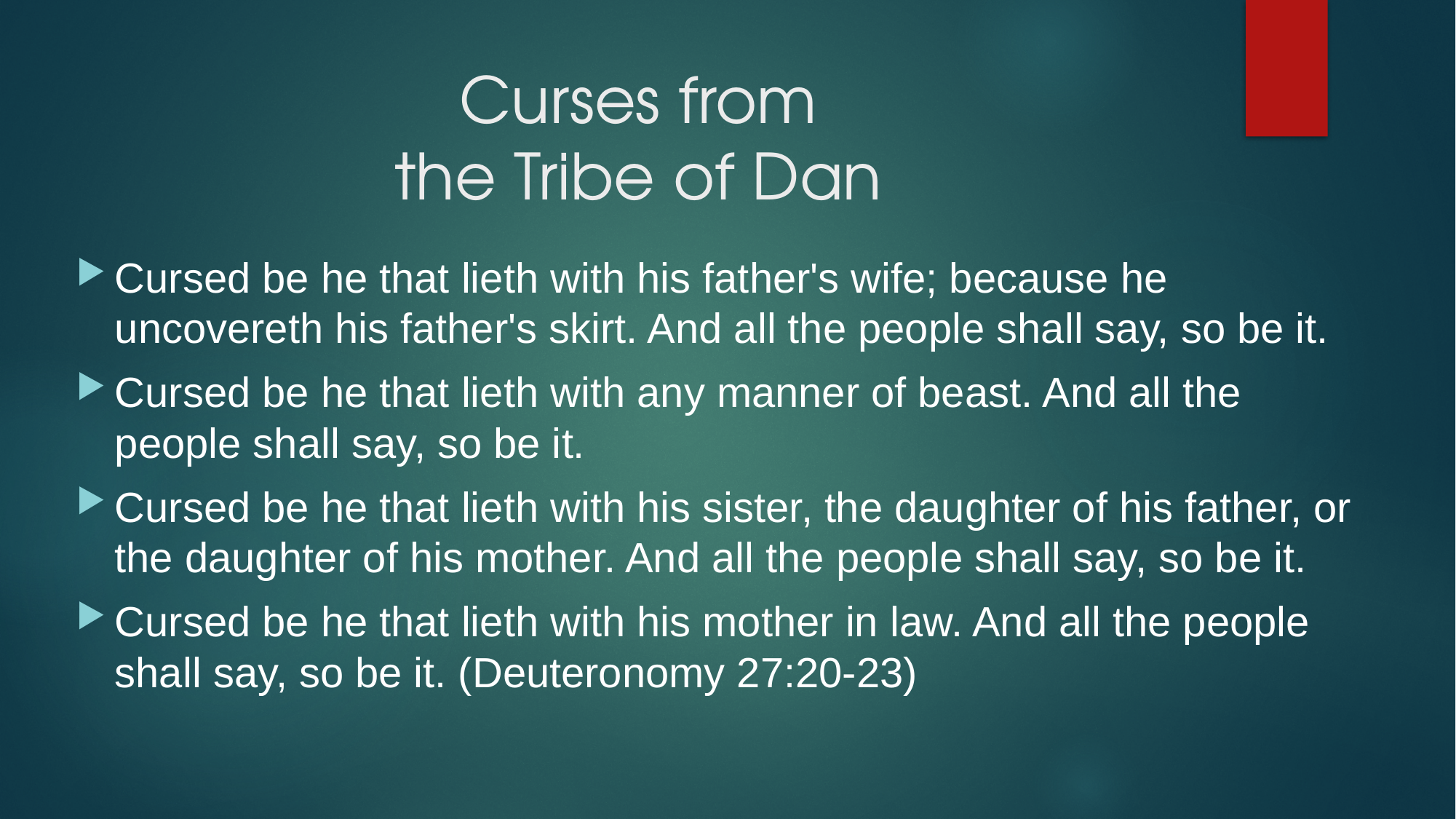

# Curses from the Tribe of Dan
Cursed be he that lieth with his father's wife; because he uncovereth his father's skirt. And all the people shall say, so be it.
Cursed be he that lieth with any manner of beast. And all the people shall say, so be it.
Cursed be he that lieth with his sister, the daughter of his father, or the daughter of his mother. And all the people shall say, so be it.
Cursed be he that lieth with his mother in law. And all the people shall say, so be it. (Deuteronomy 27:20-23)